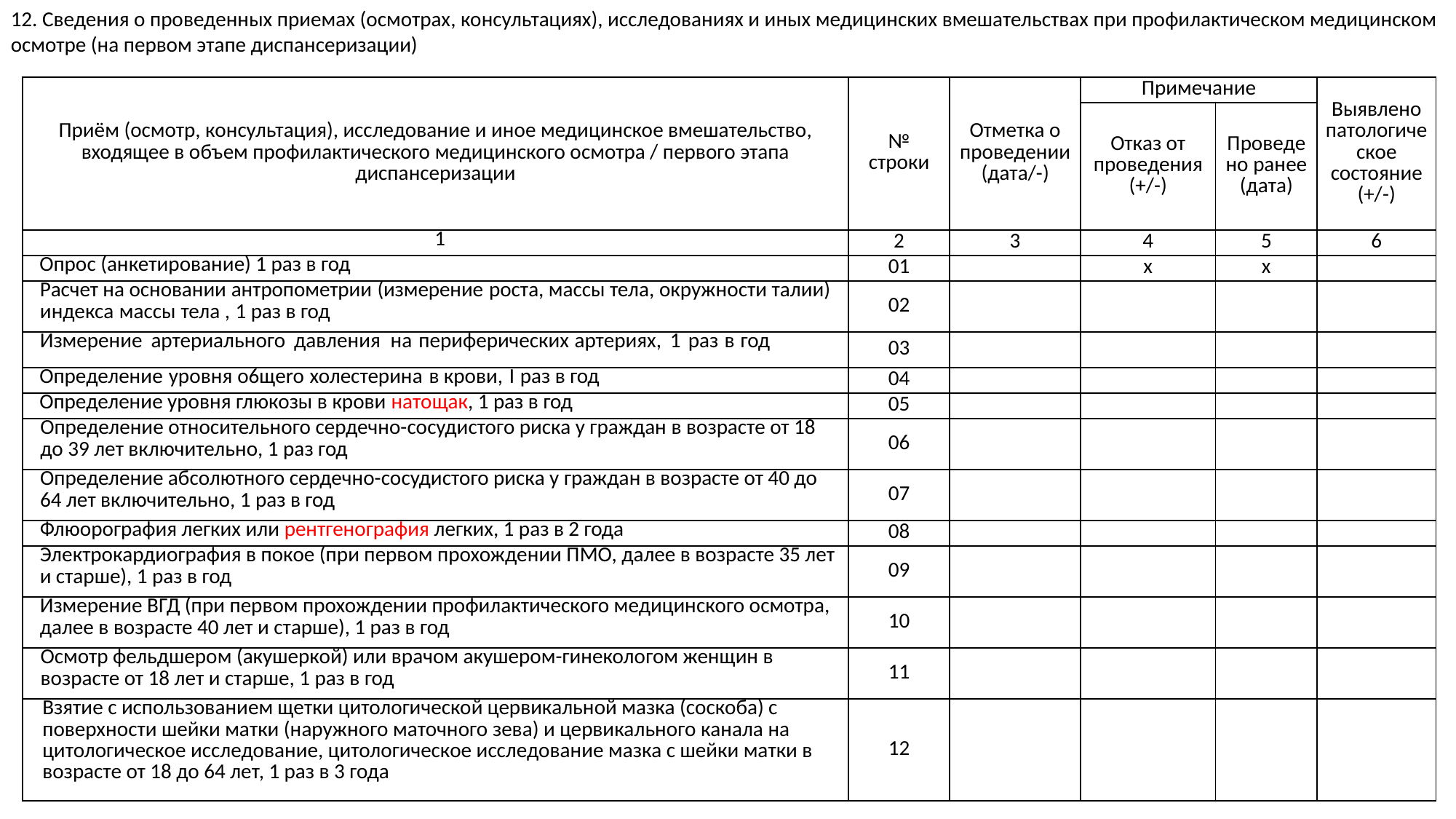

12. Сведения о проведенных приемах (осмотрах, консультациях), исследованиях и иных медицинских вмешательствах при профилактическом медицинском осмотре (на первом этапе диспансеризации)
| Приём (осмотр, консультация), исследование и иное медицинское вмешательство, входящее в объем профилактического медицинского осмотра / первого этапа диспансеризации | № строки | Отметка о проведении (дата/-) | Примечание |  | Выявлено патологическое состояние (+/-) |
| --- | --- | --- | --- | --- | --- |
|  |  |  | Отказ от проведения (+/-) | Проведено ранее (дата) |  |
| 1 | 2 | 3 | 4 | 5 | 6 |
| Опрос (анкетирование) 1 раз в год | 01 |  | х | х |  |
| Расчет на основании антропометрии (измерение роста, массы тела, окружности талии) индекса массы тела , 1 раз в год | 02 |  |  |  |  |
| Измерение артериального давления на периферических артериях, 1 раз в год | 03 |  |  |  |  |
| Определение уровня o6щero холестерина в крови, I раз в год | 04 |  |  |  |  |
| Определение уровня глюкозы в крови натощак, 1 раз в год | 05 |  |  |  |  |
| Определение относительного сердечно-сосудистого риска у граждан в возрасте от 18 до 39 лет включительно, 1 раз год | 06 |  |  |  |  |
| Определение абсолютного сердечно-сосудистого риска у граждан в возрасте от 40 до 64 лет включительно, 1 раз в год | 07 |  |  |  |  |
| Флюорография легких или рентгенография легких, 1 раз в 2 года | 08 |  |  |  |  |
| Электрокардиография в покое (при первом прохождении ПМО, далее в возрасте 35 лет и старше), 1 раз в год | 09 |  |  |  |  |
| Измерение ВГД (при первом прохождении профилактического медицинского осмотра, далее в возрасте 40 лет и старше), 1 раз в год | 10 |  |  |  |  |
| Осмотр фельдшером (акушеркой) или врачом акушером-гинекологом женщин в возрасте от 18 лет и старше, 1 раз в год | 11 |  |  |  |  |
| Взятие с использованием щетки цитологической цервикальной мазка (соскоба) с поверхности шейки матки (наружного маточного зева) и цервикального канала на цитологическое исследование, цитологическое исследование мазка с шейки матки в возрасте от 18 до 64 лет, 1 раз в 3 года | 12 |  |  |  |  |